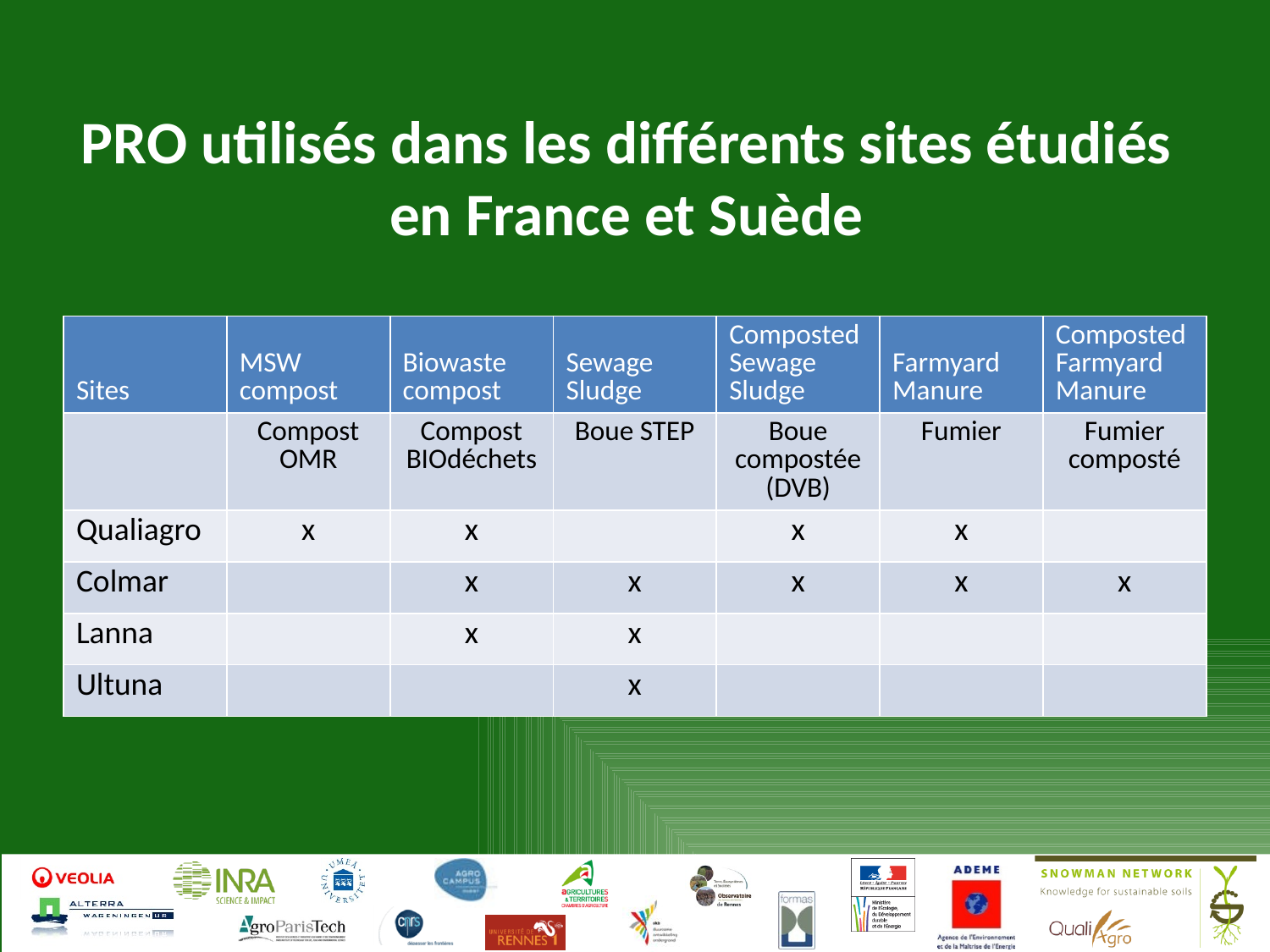

# PRO utilisés dans les différents sites étudiés en France et Suède
| Sites | MSW compost | Biowaste compost | Sewage Sludge | Composted Sewage Sludge | Farmyard Manure | Composted Farmyard Manure |
| --- | --- | --- | --- | --- | --- | --- |
|  | Compost OMR | Compost BIOdéchets | Boue STEP | Boue compostée (DVB) | Fumier | Fumier composté |
| Qualiagro | x | x |  | x | x |  |
| Colmar |  | x | x | x | x | x |
| Lanna |  | x | x |  |  |  |
| Ultuna |  |  | x |  |  |  |